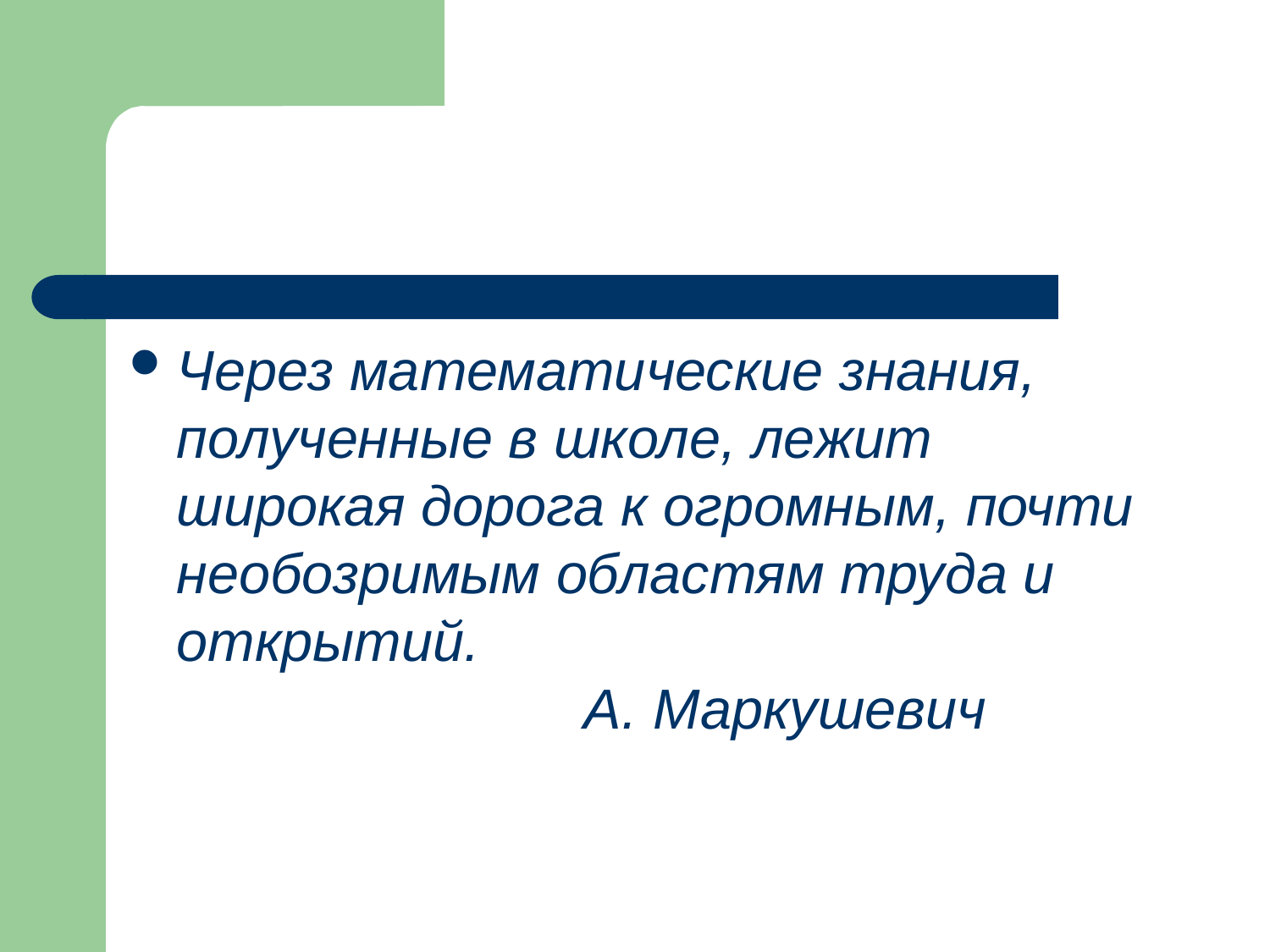

Через математические знания, полученные в школе, лежит широкая дорога к огромным, почти необозримым областям труда и открытий.
                          А. Маркушевич